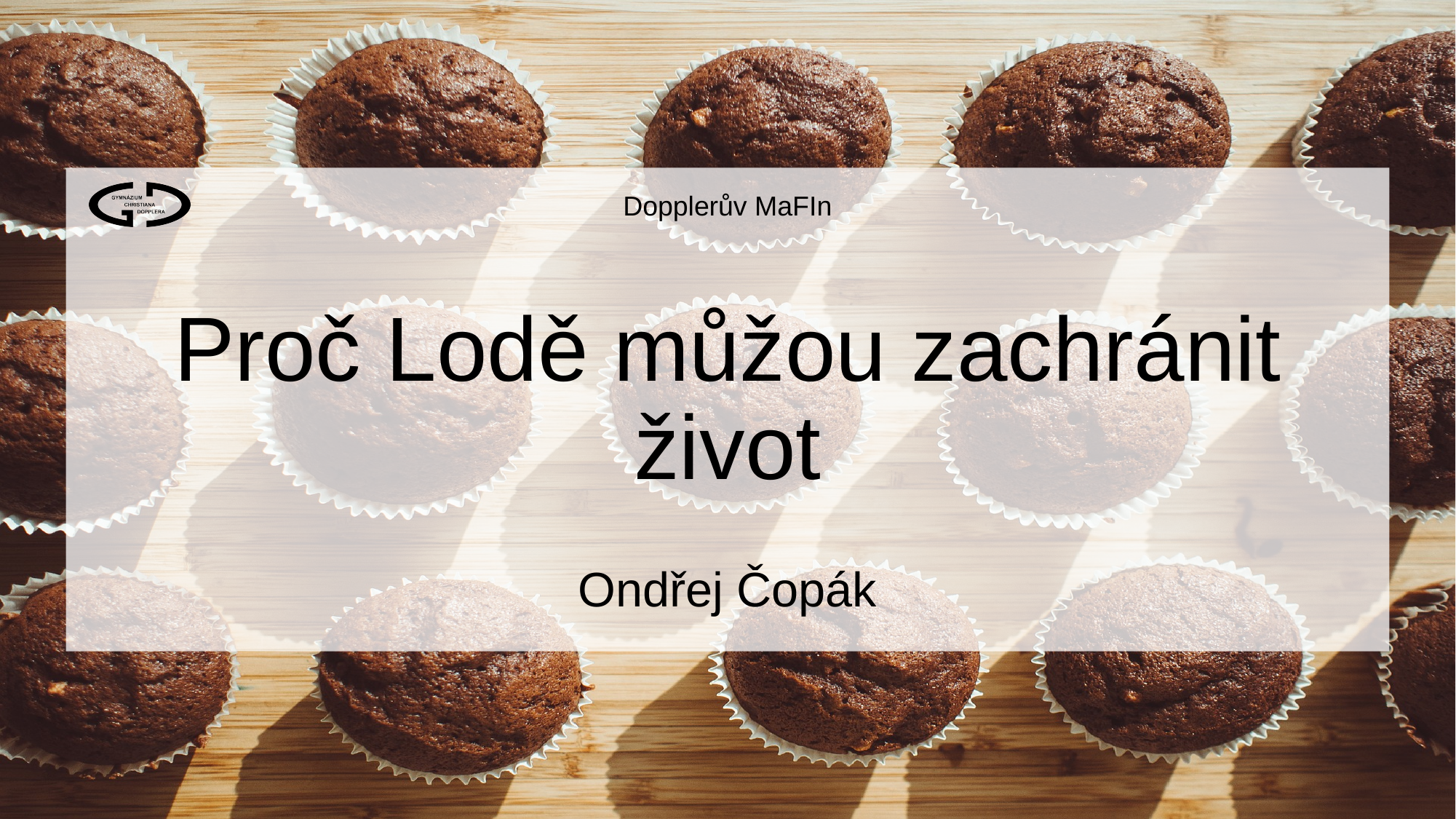

# Proč Lodě můžou zachránit život
Ondřej Čopák